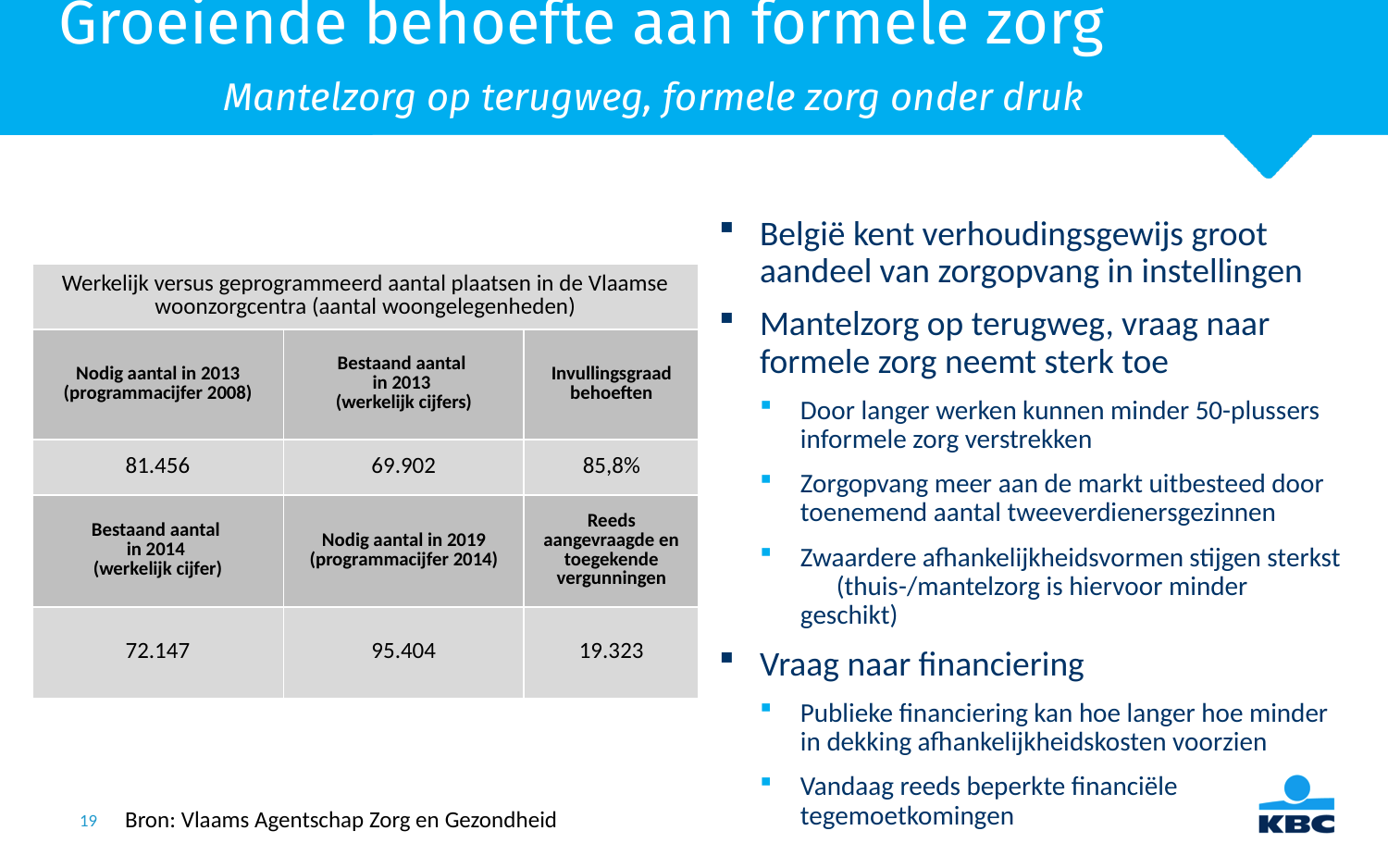

# Groeiende behoefte aan formele zorg                          Mantelzorg op terugweg, formele zorg onder druk
België kent verhoudingsgewijs groot    aandeel van zorgopvang in instellingen
Mantelzorg op terugweg, vraag naar formele zorg neemt sterk toe
Door langer werken kunnen minder 50-plussers informele zorg verstrekken
Zorgopvang meer aan de markt uitbesteed door toenemend aantal tweeverdienersgezinnen
Zwaardere afhankelijkheidsvormen stijgen sterkst        (thuis-/mantelzorg is hiervoor minder geschikt)
Vraag naar financiering
Publieke financiering kan hoe langer hoe minder in dekking afhankelijkheidskosten voorzien
Vandaag reeds beperkte financiële tegemoetkomingen

| Werkelijk versus geprogrammeerd aantal plaatsen in de Vlaamse woonzorgcentra (aantal woongelegenheden) |  |  |
| --- | --- | --- |
| Nodig aantal in 2013 (programmacijfer 2008) | Bestaand aantal in 2013 (werkelijk cijfers) | Invullingsgraad behoeften |
| 81.456 | 69.902 | 85,8% |
| Bestaand aantal in 2014 (werkelijk cijfer) | Nodig aantal in 2019 (programmacijfer 2014) | Reeds aangevraagde en toegekende vergunningen |
| 72.147 | 95.404 | 19.323 |
Bron: Vlaams Agentschap Zorg en Gezondheid